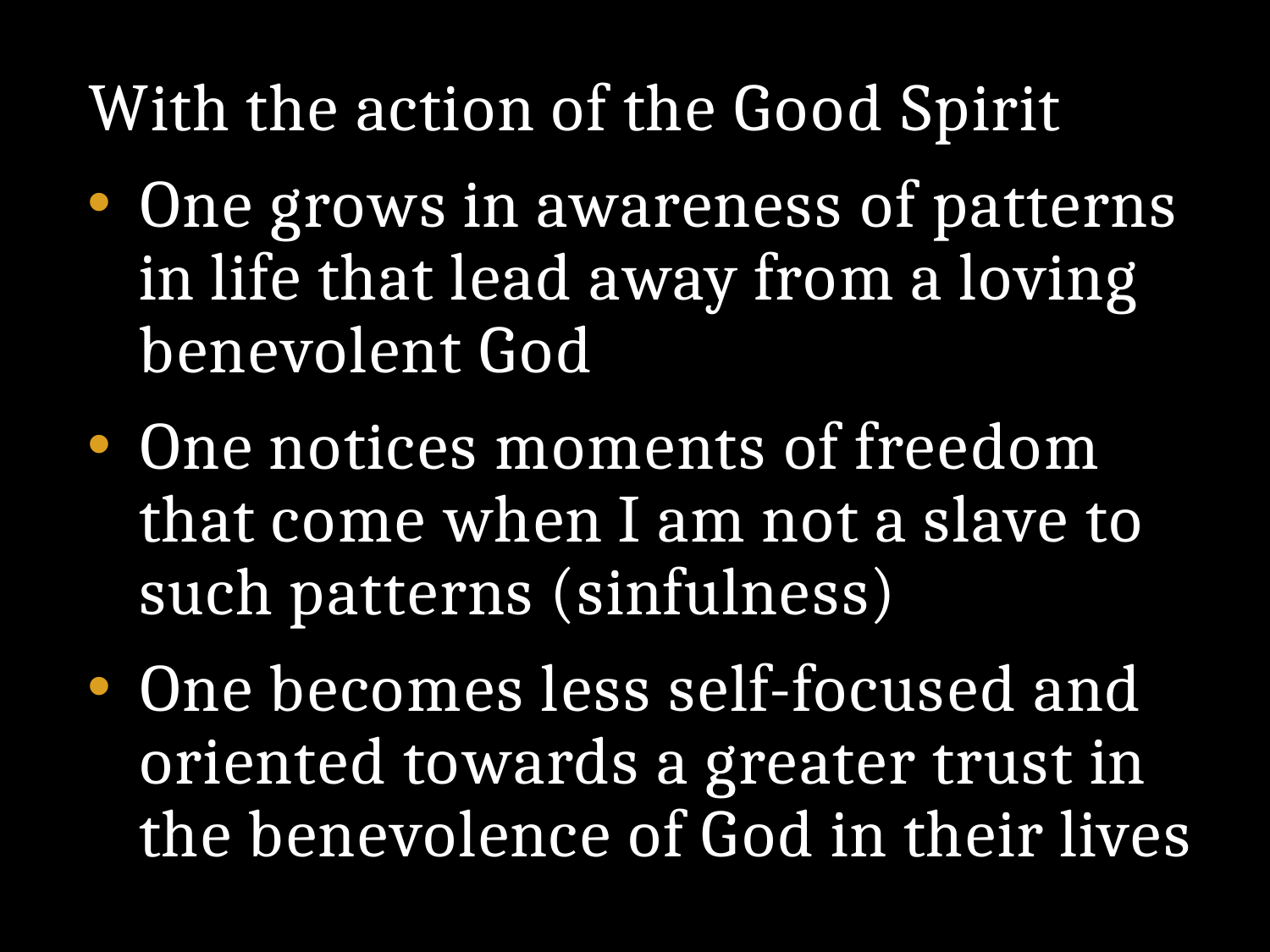

With the action of the Good Spirit
One grows in awareness of patterns in life that lead away from a loving benevolent God
One notices moments of freedom that come when I am not a slave to such patterns (sinfulness)
One becomes less self-focused and oriented towards a greater trust in the benevolence of God in their lives